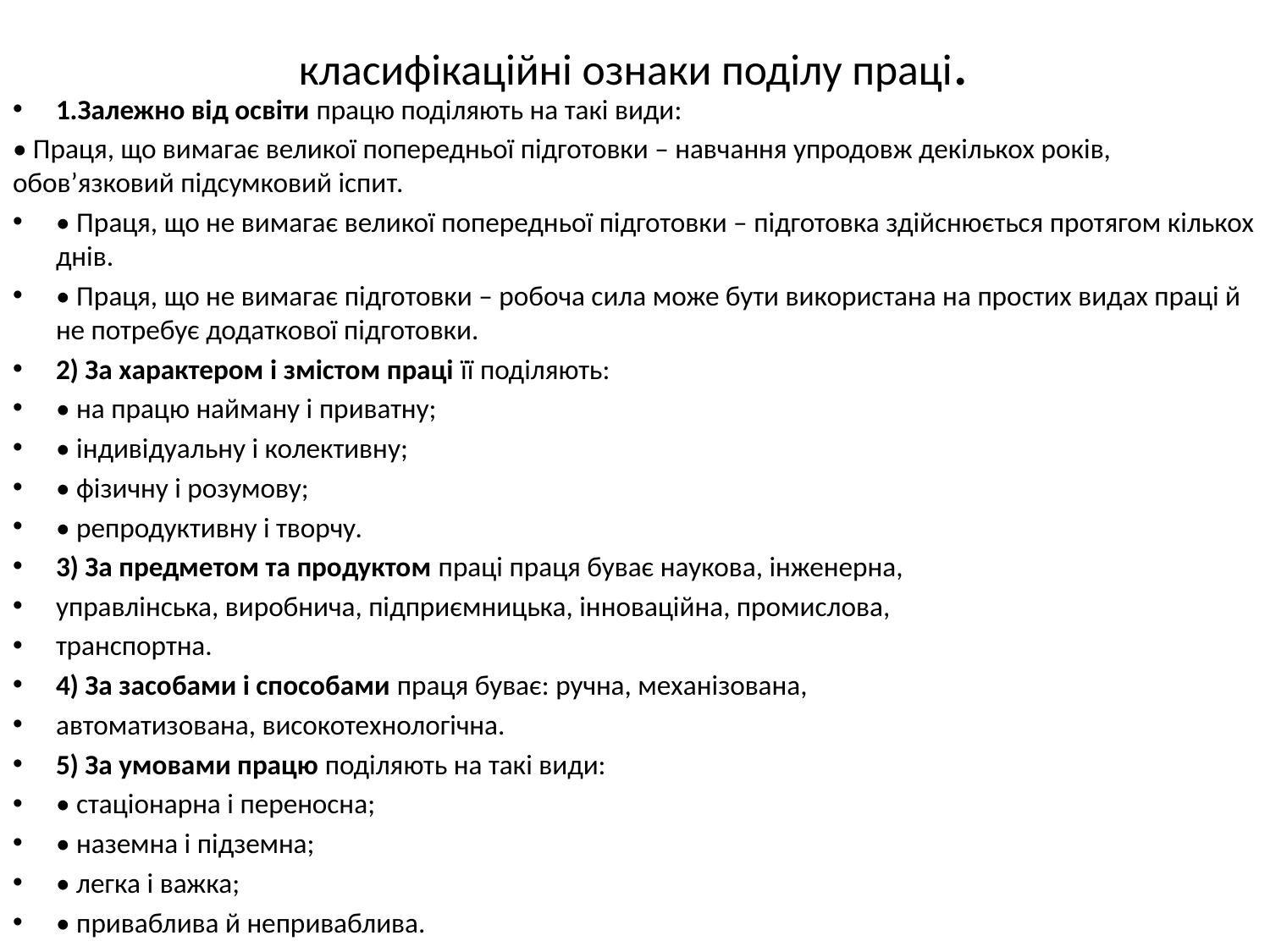

# класифікаційні ознаки поділу праці.
1.Залежно від освіти працю поділяють на такі види:
• Праця, що вимагає великої попередньої підготовки – навчання упродовж декількох років, обов’язковий підсумковий іспит.
• Праця, що не вимагає великої попередньої підготовки – підготовка здійснюється протягом кількох днів.
• Праця, що не вимагає підготовки – робоча сила може бути використана на простих видах праці й не потребує додаткової підготовки.
2) За характером і змістом праці її поділяють:
• на працю найману і приватну;
• індивідуальну і колективну;
• фізичну і розумову;
• репродуктивну і творчу.
3) За предметом та продуктом праці праця буває наукова, інженерна,
управлінська, виробнича, підприємницька, інноваційна, промислова,
транспортна.
4) За засобами і способами праця буває: ручна, механізована,
автоматизована, високотехнологічна.
5) За умовами працю поділяють на такі види:
• стаціонарна і переносна;
• наземна і підземна;
• легка і важка;
• приваблива й неприваблива.